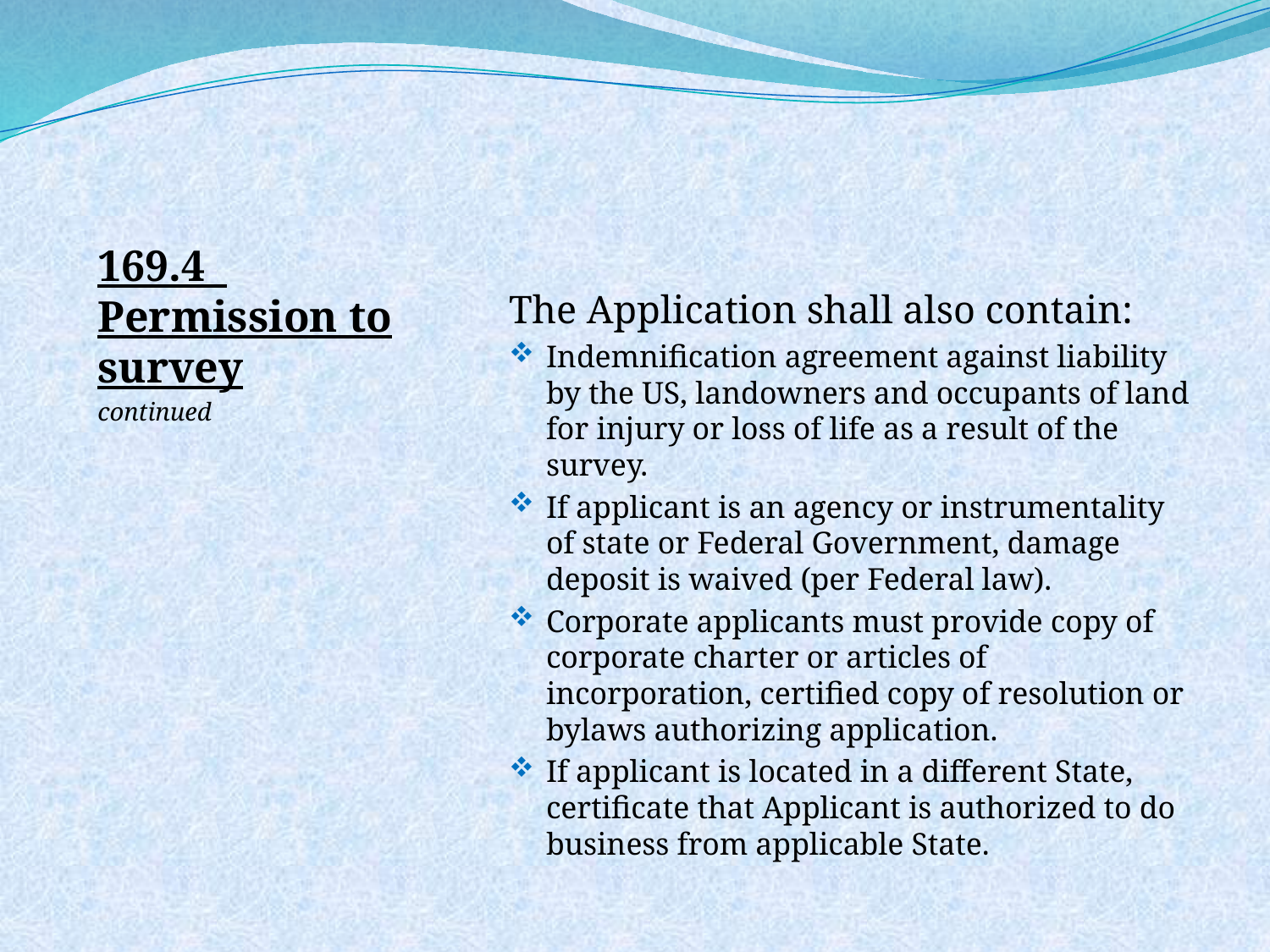

169.4   Permission to survey
continued

The Application shall also contain:
Indemnification agreement against liability by the US, landowners and occupants of land for injury or loss of life as a result of the survey.
If applicant is an agency or instrumentality of state or Federal Government, damage deposit is waived (per Federal law).
Corporate applicants must provide copy of corporate charter or articles of incorporation, certified copy of resolution or bylaws authorizing application.
If applicant is located in a different State, certificate that Applicant is authorized to do business from applicable State.